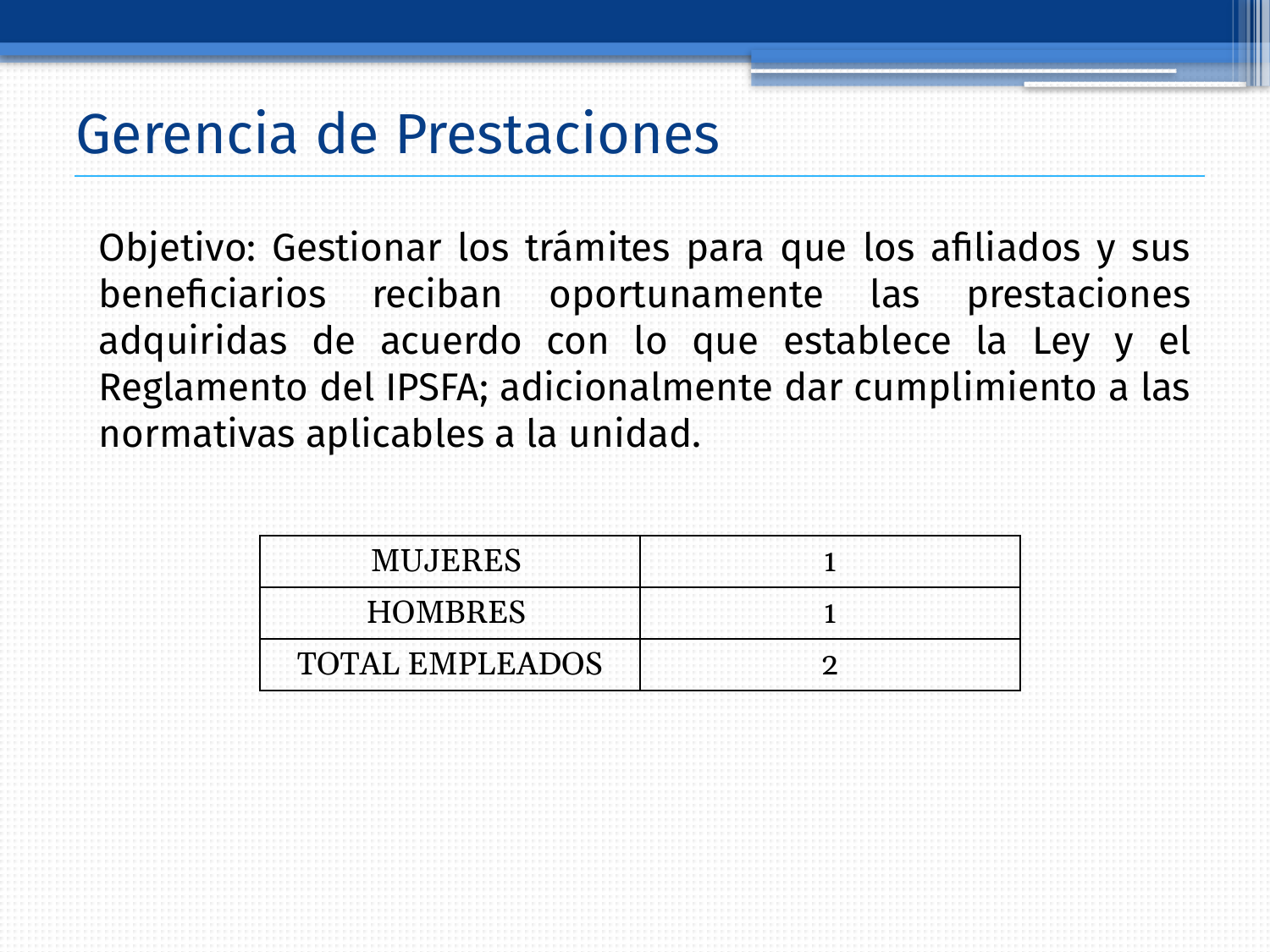

# Gerencia de Prestaciones
Objetivo: Gestionar los trámites para que los afiliados y sus beneficiarios reciban oportunamente las prestaciones adquiridas de acuerdo con lo que establece la Ley y el Reglamento del IPSFA; adicionalmente dar cumplimiento a las normativas aplicables a la unidad.
| MUJERES | 1 |
| --- | --- |
| HOMBRES | 1 |
| TOTAL EMPLEADOS | 2 |